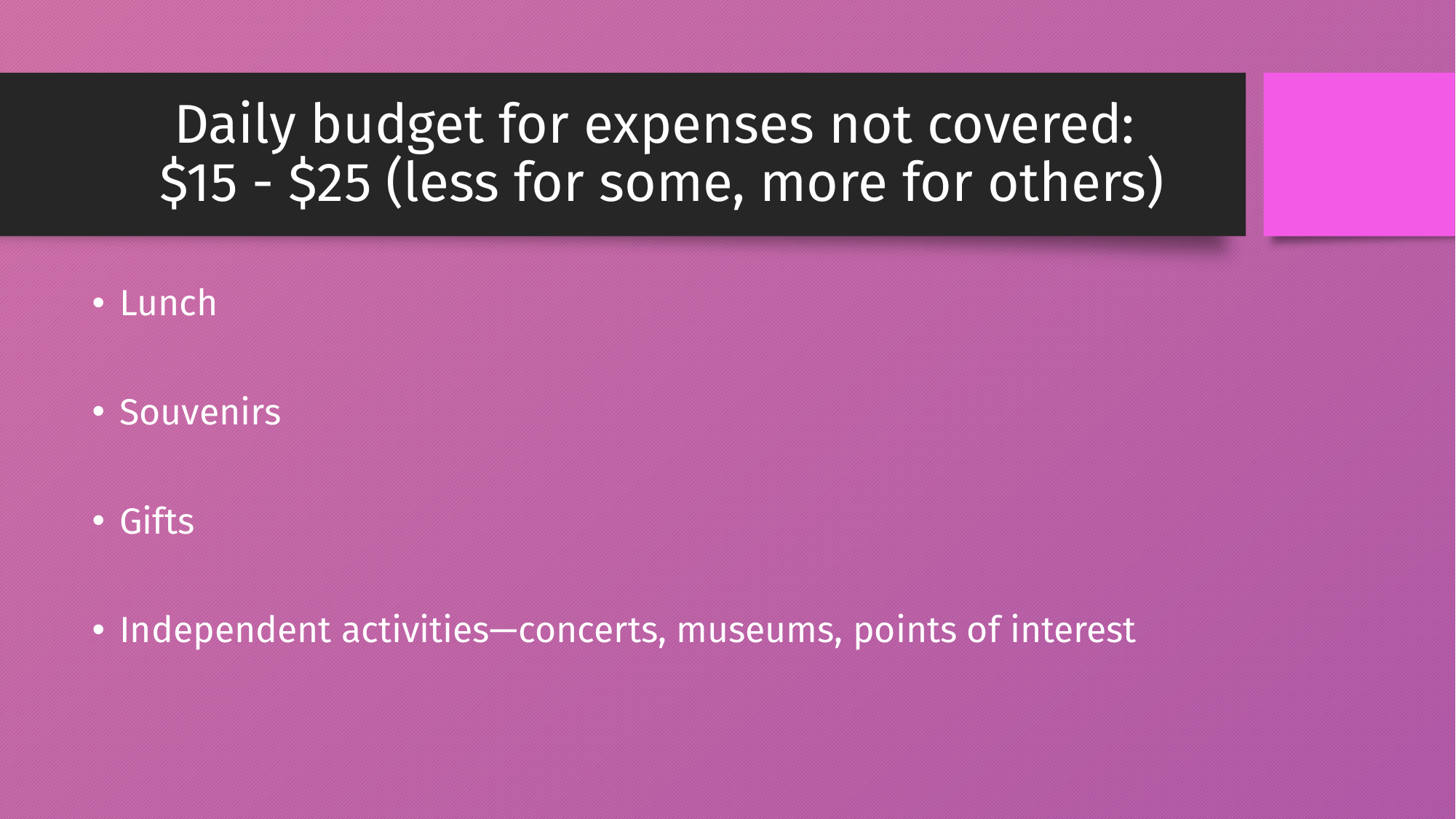

# Daily budget for expenses not covered: $15 - $25 (less for some, more for others)
Lunch

Souvenirs

Gifts

Independent activities—concerts, museums, points of interest